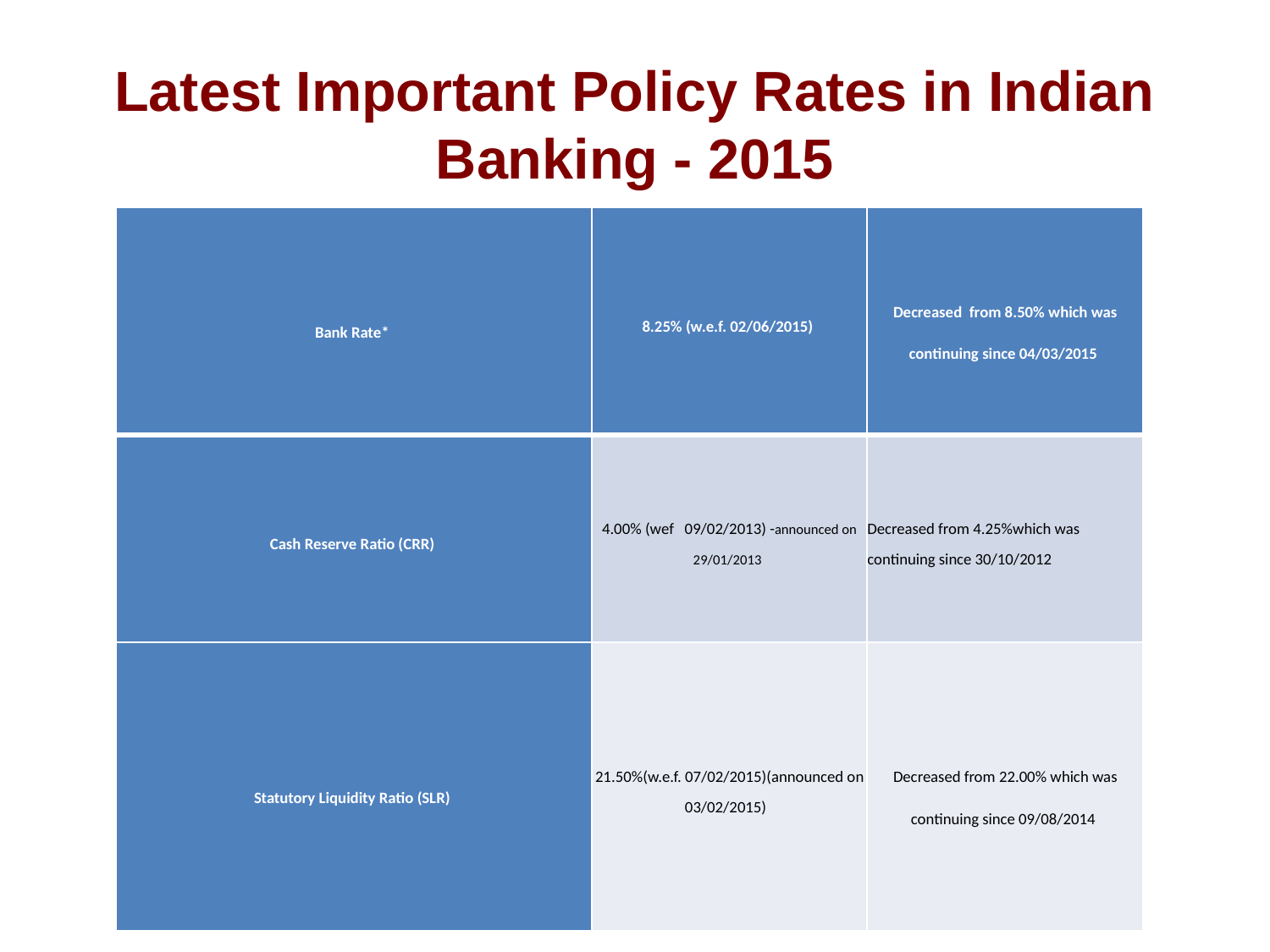

# Latest Important Policy Rates in Indian Banking - 2015
| Bank Rate\* | 8.25% (w.e.f. 02/06/2015) | Decreased  from 8.50% which was continuing since 04/03/2015 |
| --- | --- | --- |
| Cash Reserve Ratio (CRR) | 4.00% (wef   09/02/2013) -announced on 29/01/2013 | Decreased from 4.25%which was continuing since 30/10/2012 |
| Statutory Liquidity Ratio (SLR) | 21.50%(w.e.f. 07/02/2015)(announced on 03/02/2015) | Decreased from 22.00% which was continuing since 09/08/2014 |